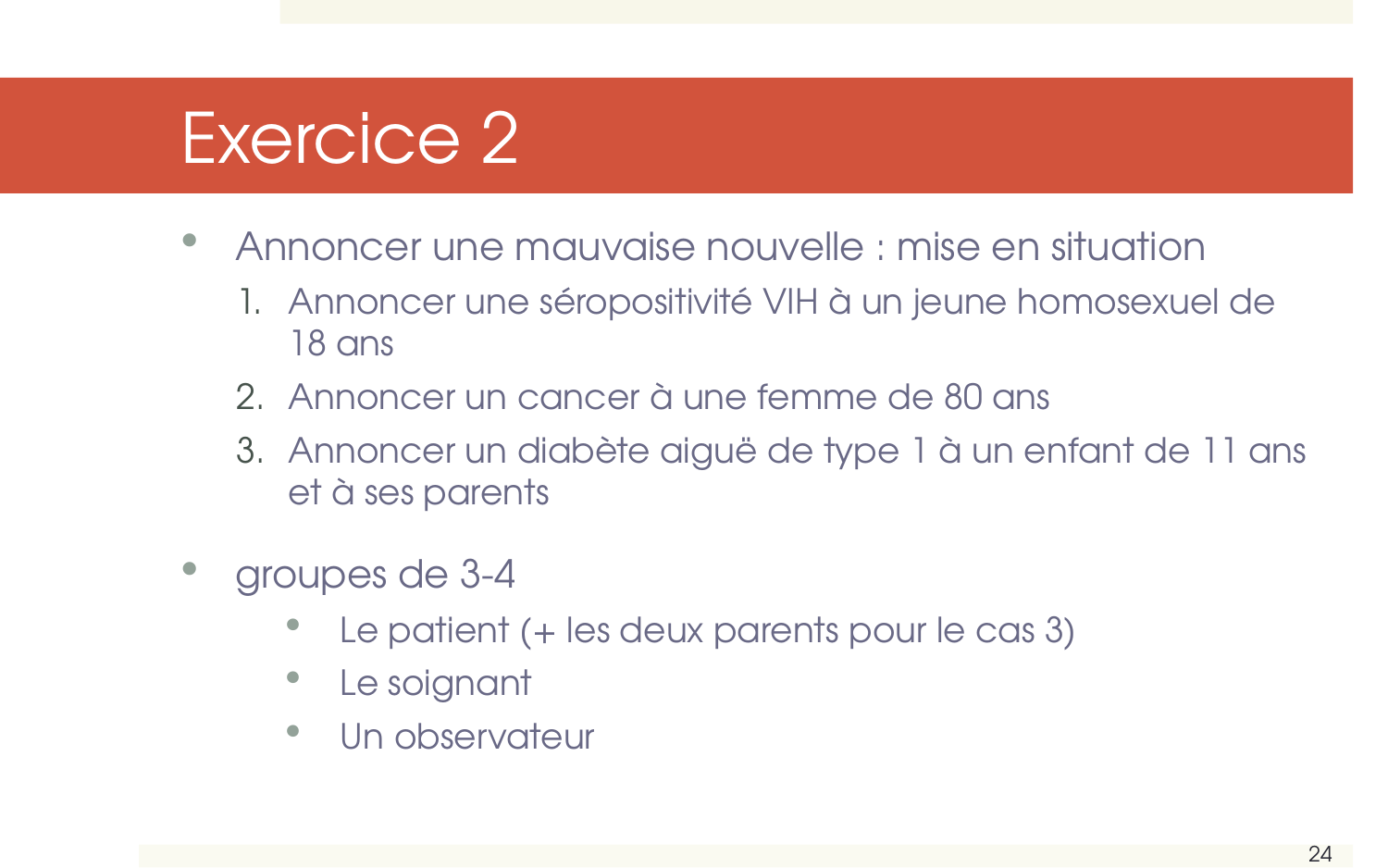

# Exercice 2
Annoncer une mauvaise nouvelle : mise en situation
Annoncer une séropositivité VIH à un jeune homosexuel de 18 ans
Annoncer un cancer à une femme de 80 ans
Annoncer un diabète aiguë de type 1 à un enfant de 11 ans et à ses parents
groupes de 3-4
Le patient (+ les deux parents pour le cas 3)
Le soignant
Un observateur